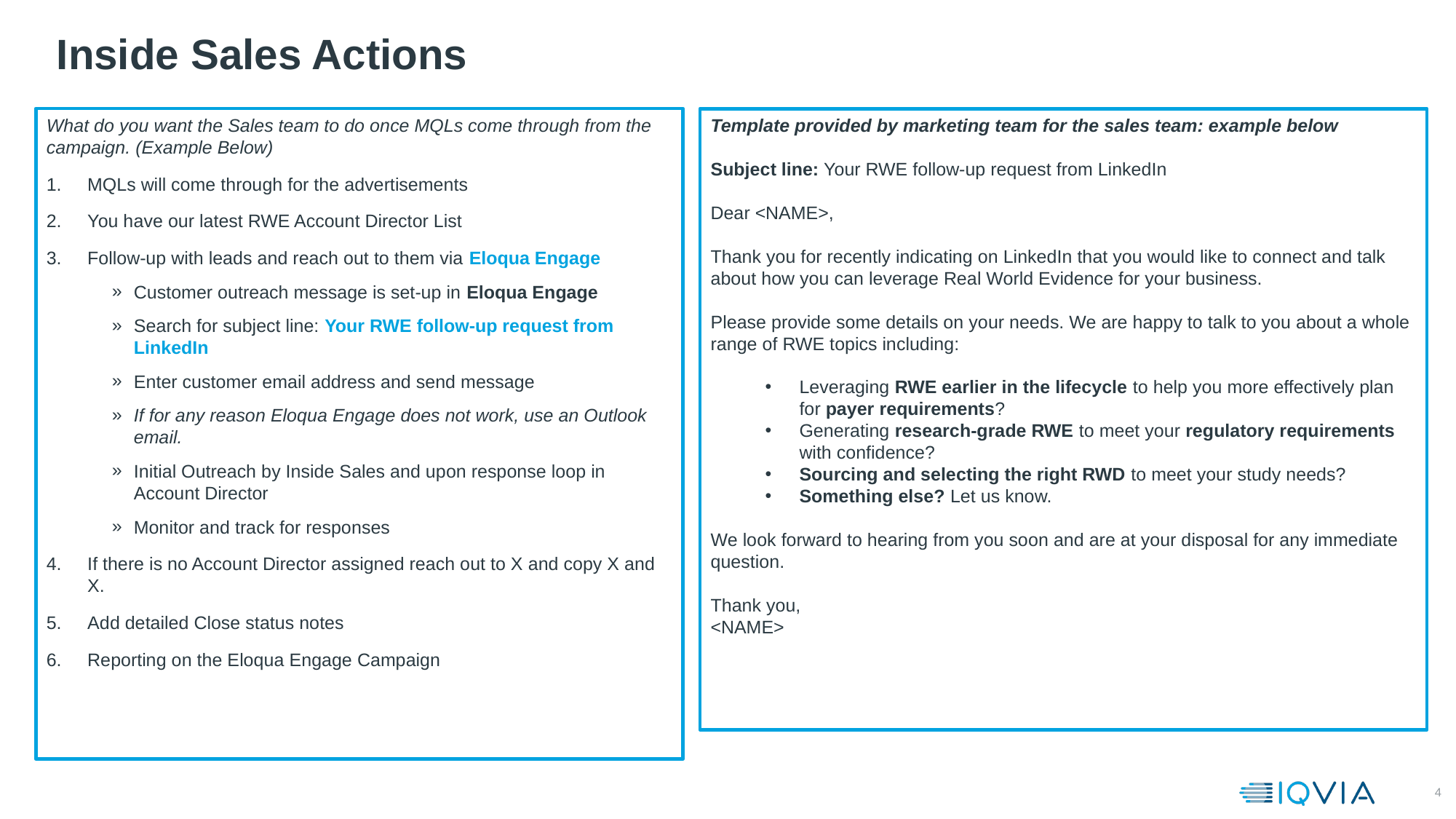

# Inside Sales Actions
What do you want the Sales team to do once MQLs come through from the campaign. (Example Below)
MQLs will come through for the advertisements
You have our latest RWE Account Director List
Follow-up with leads and reach out to them via Eloqua Engage
Customer outreach message is set-up in Eloqua Engage
Search for subject line: Your RWE follow-up request from LinkedIn
Enter customer email address and send message
If for any reason Eloqua Engage does not work, use an Outlook email.
Initial Outreach by Inside Sales and upon response loop in Account Director
Monitor and track for responses
If there is no Account Director assigned reach out to X and copy X and X.
Add detailed Close status notes
Reporting on the Eloqua Engage Campaign

Template provided by marketing team for the sales team: example below

Subject line: Your RWE follow-up request from LinkedIn

Dear <NAME>,

Thank you for recently indicating on LinkedIn that you would like to connect and talk about how you can leverage Real World Evidence for your business.

Please provide some details on your needs. We are happy to talk to you about a whole range of RWE topics including:
Leveraging RWE earlier in the lifecycle to help you more effectively plan for payer requirements?
Generating research-grade RWE to meet your regulatory requirements with confidence?
Sourcing and selecting the right RWD to meet your study needs?
Something else? Let us know.
We look forward to hearing from you soon and are at your disposal for any immediate question.

Thank you,
<NAME>